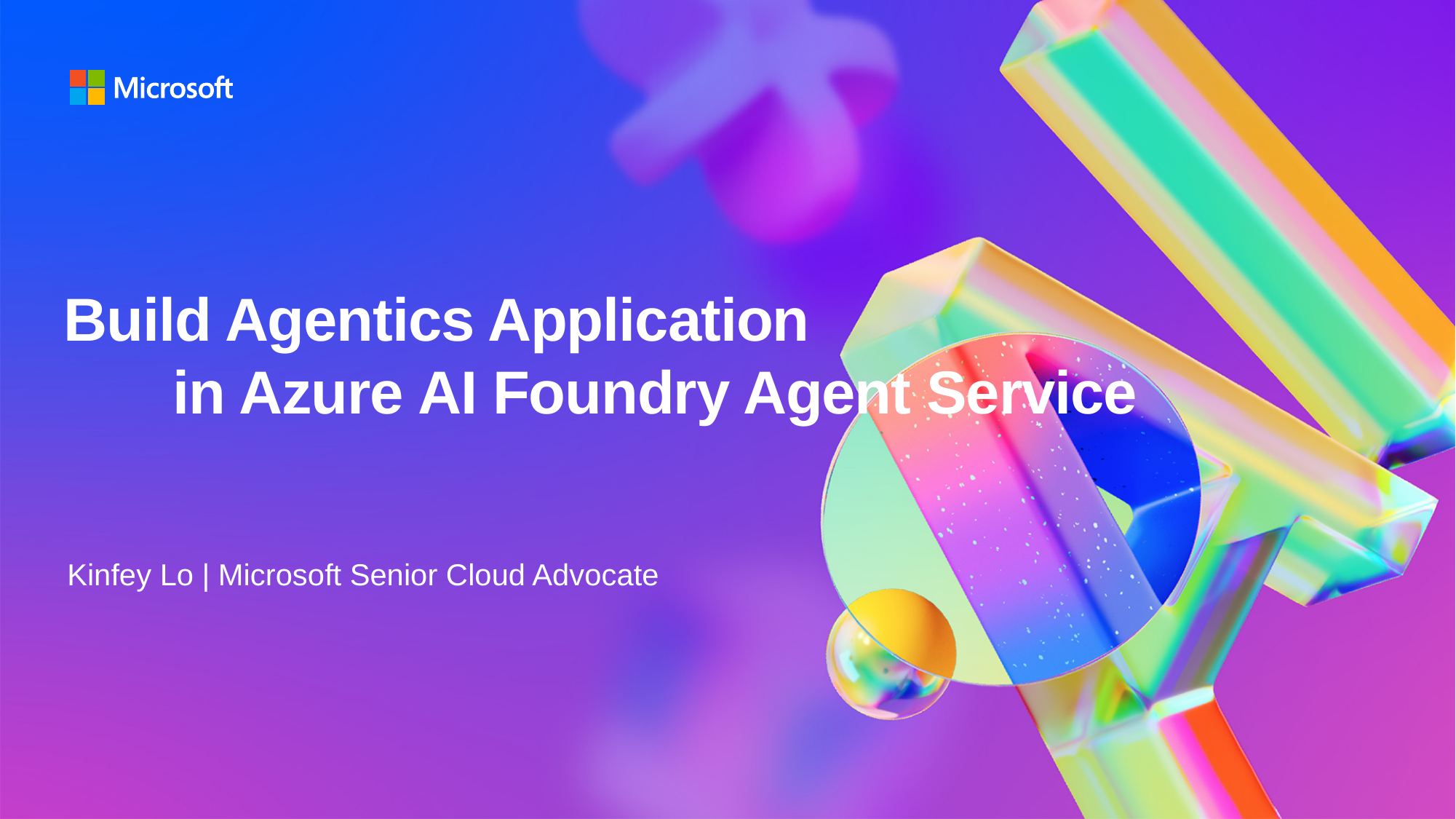

# Build Agentics Application in Azure AI Foundry Agent Service
Kinfey Lo | Microsoft Senior Cloud Advocate